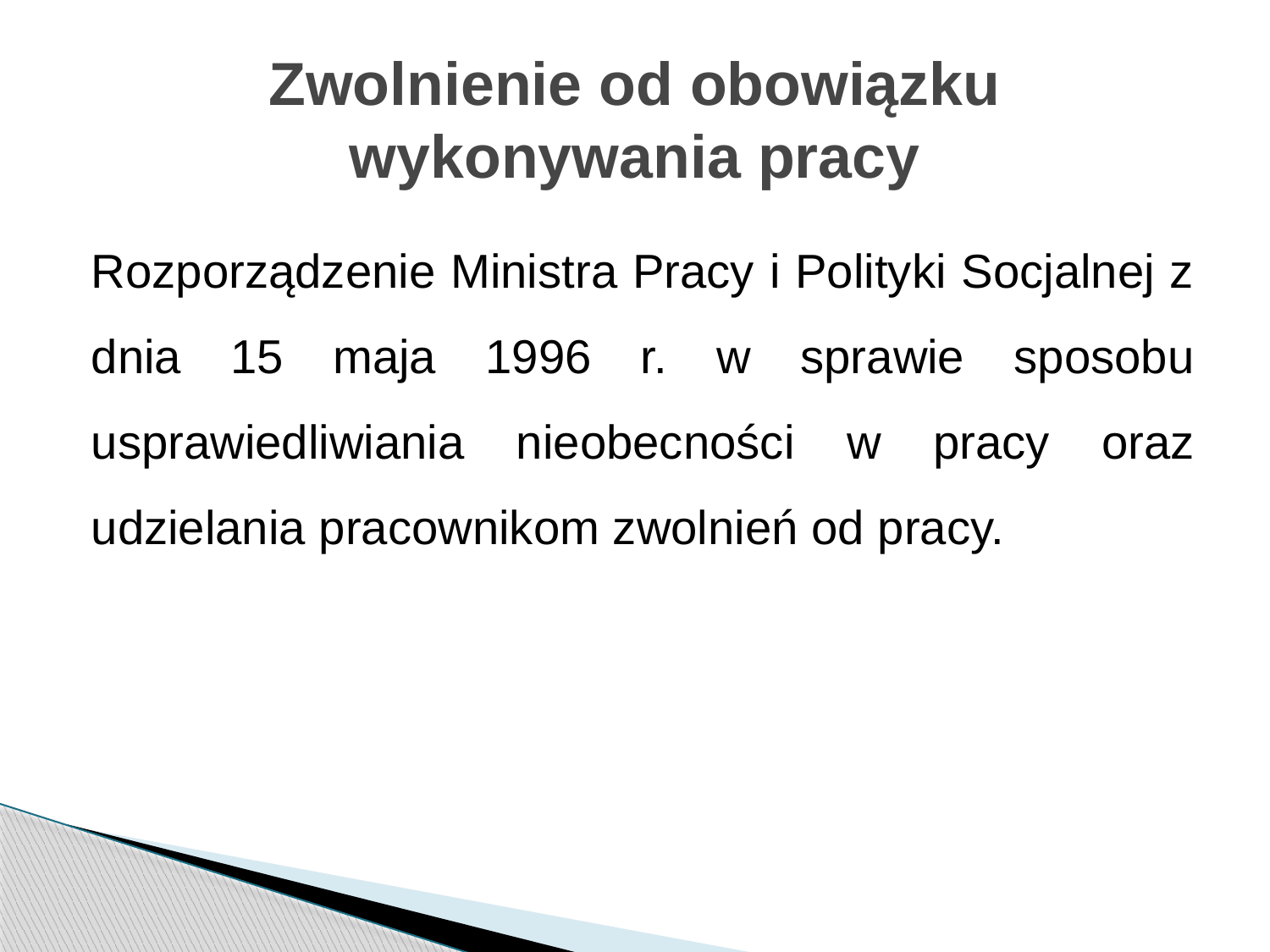

# Zwolnienie od obowiązku wykonywania pracy
Rozporządzenie Ministra Pracy i Polityki Socjalnej z dnia 15 maja 1996 r. w sprawie sposobu usprawiedliwiania nieobecności w pracy oraz udzielania pracownikom zwolnień od pracy.